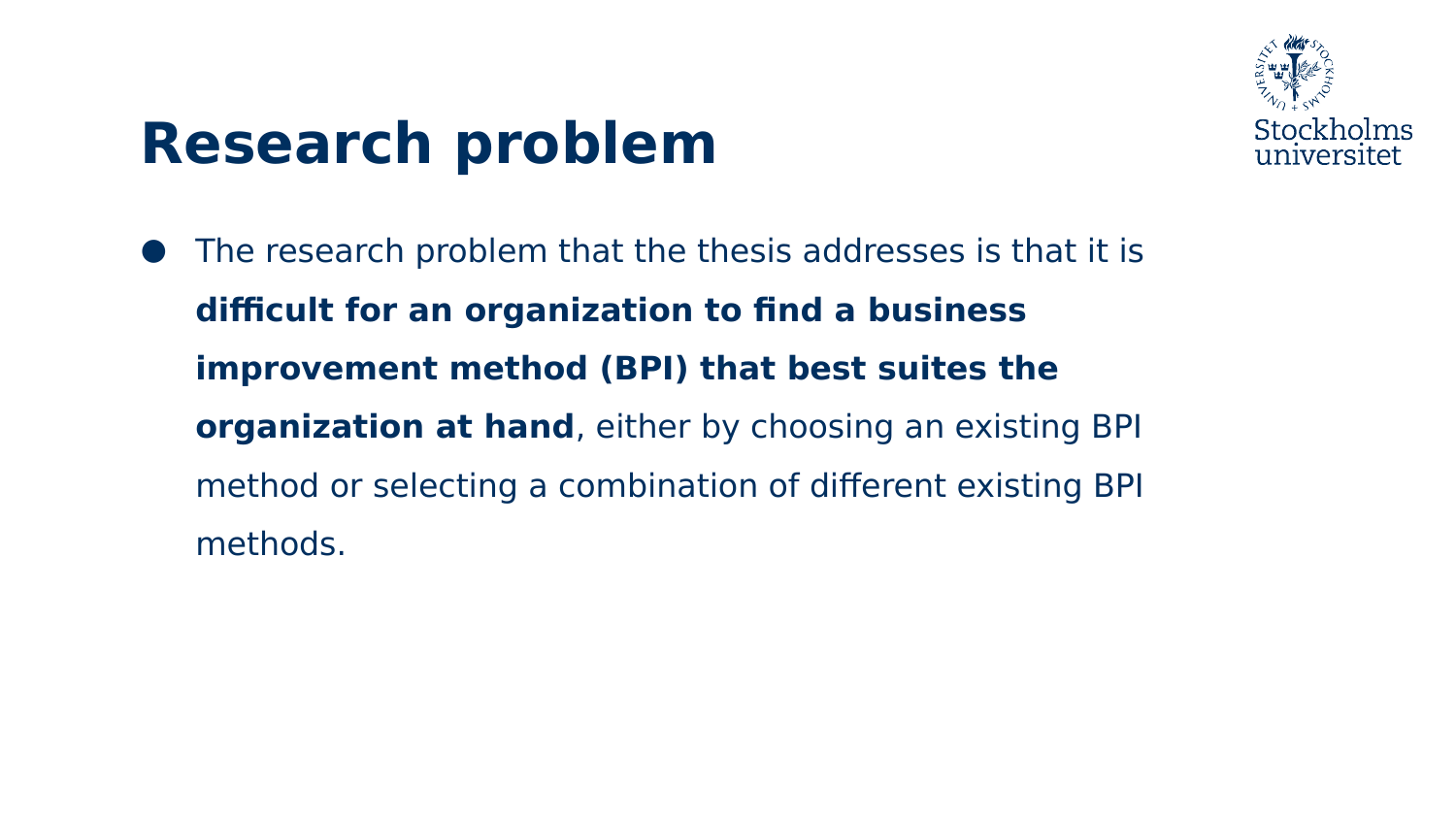

# Research problem
The research problem that the thesis addresses is that it is difficult for an organization to find a business improvement method (BPI) that best suites the organization at hand, either by choosing an existing BPI method or selecting a combination of different existing BPI methods.